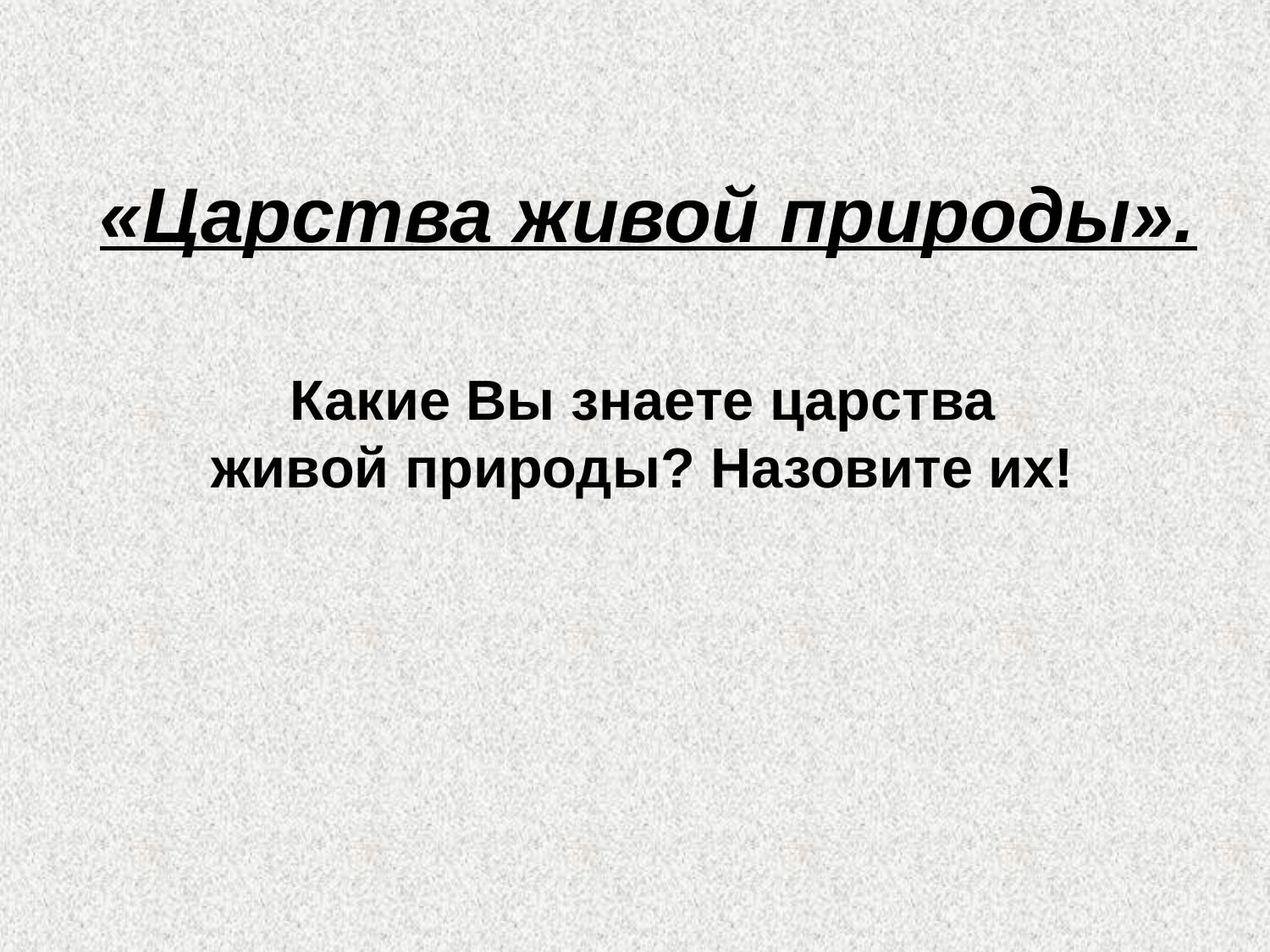

# «Царства живой природы».
Какие Вы знаете царства живой природы? Назовите их!